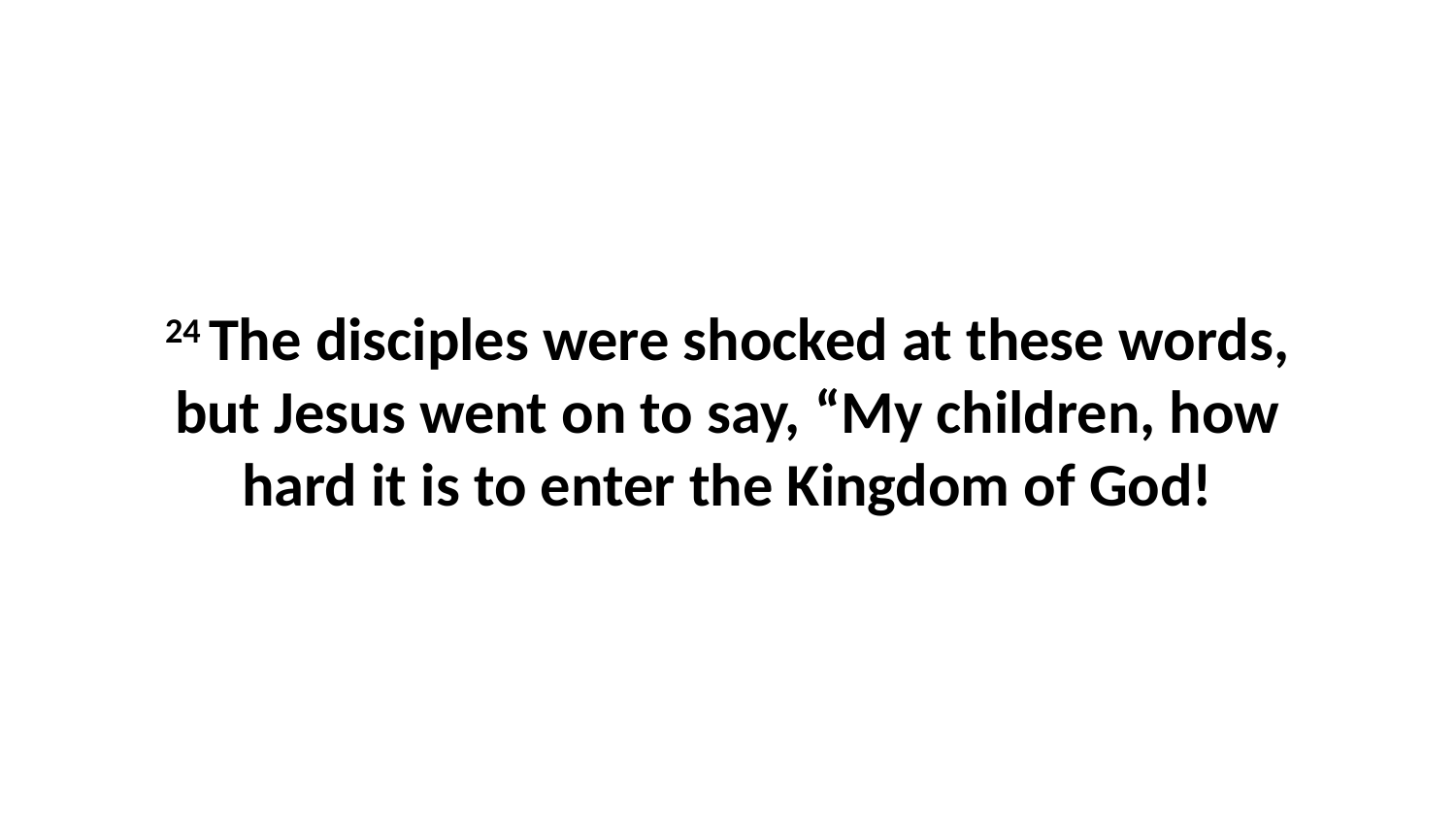

24 The disciples were shocked at these words, but Jesus went on to say, “My children, how hard it is to enter the Kingdom of God!